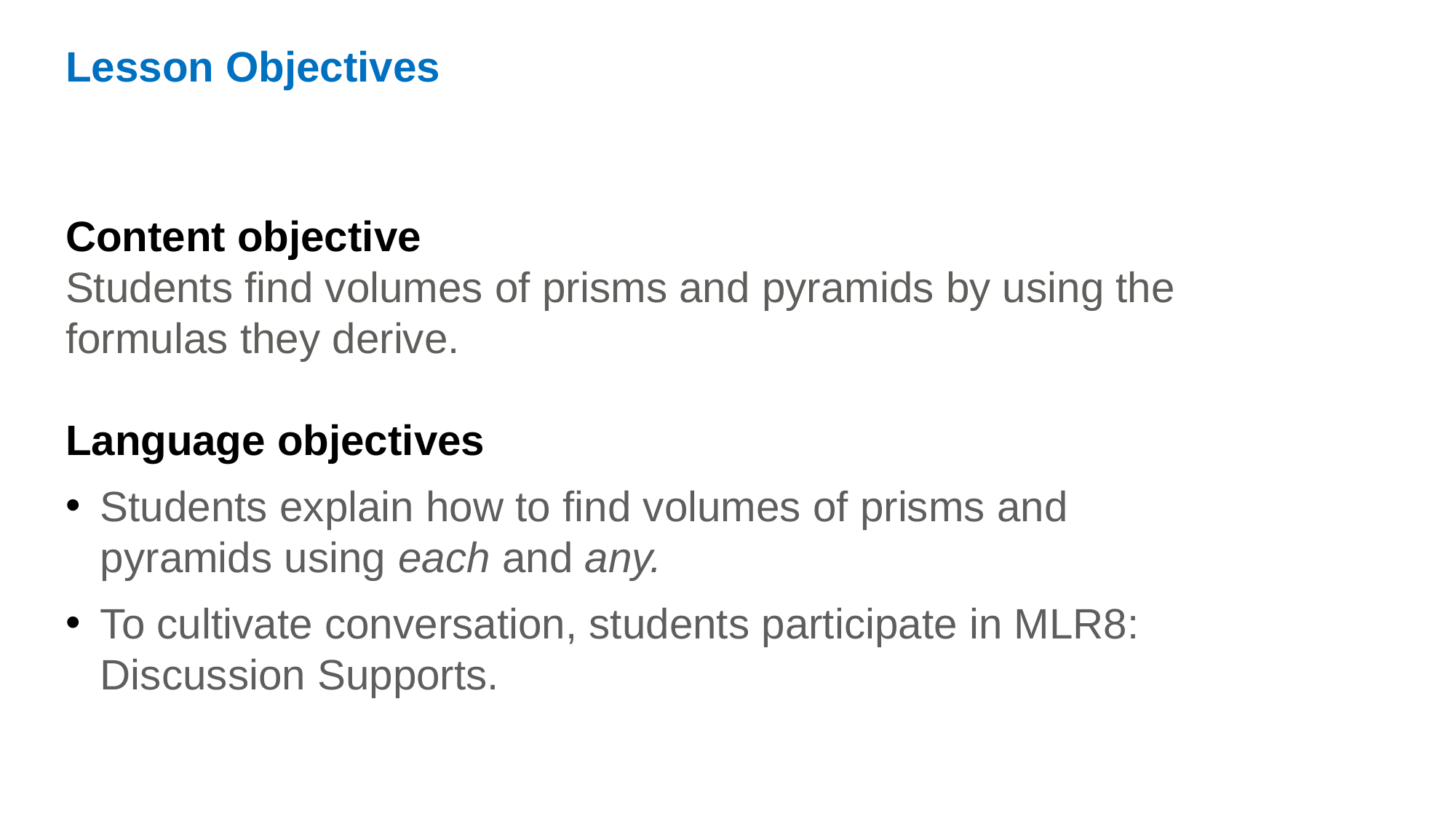

Lesson Objectives
Content objective
Students find volumes of prisms and pyramids by using the formulas they derive.

Language objectives
Students explain how to find volumes of prisms and pyramids using each and any.
To cultivate conversation, students participate in MLR8: Discussion Supports.